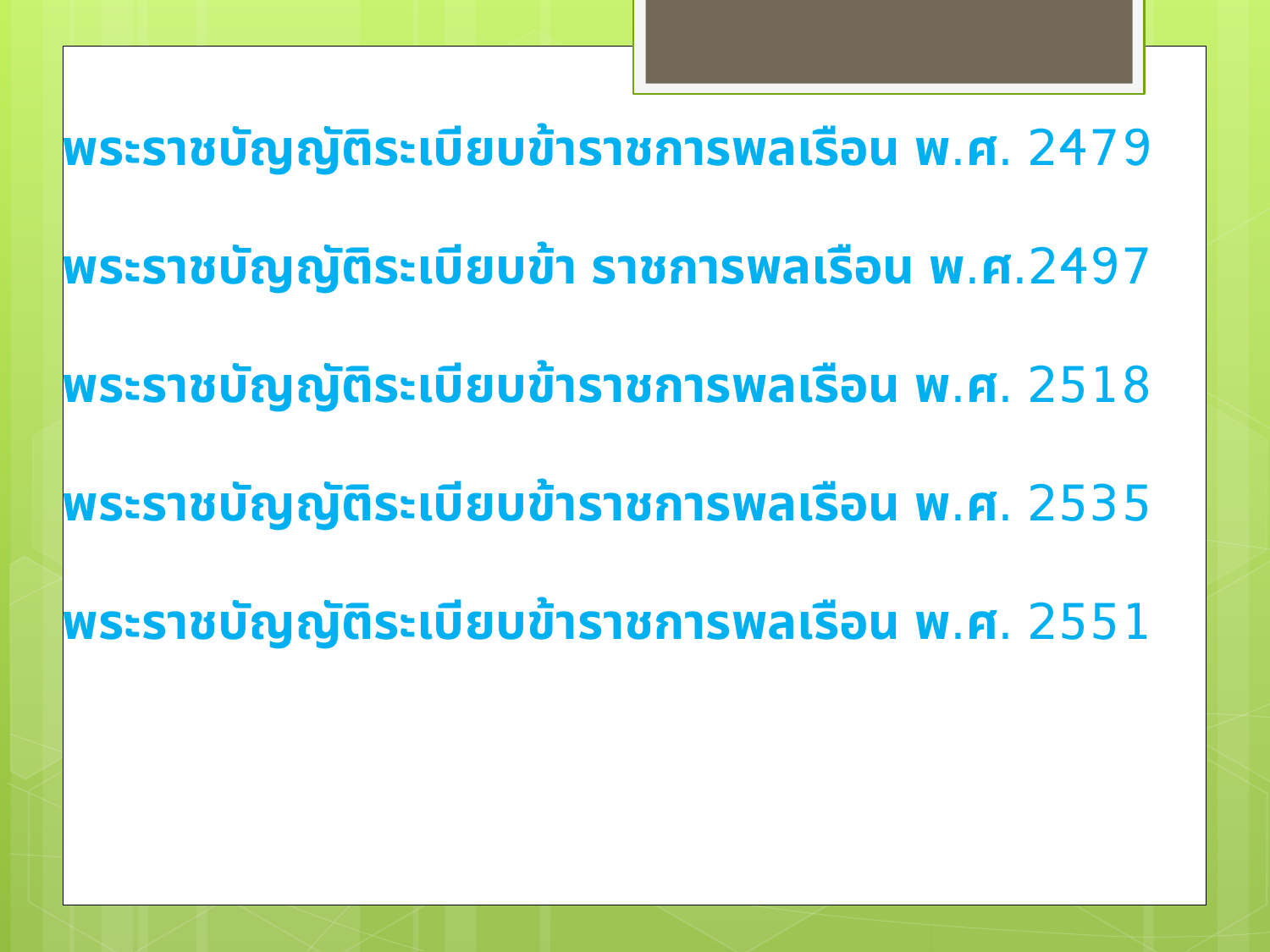

# พระราชบัญญัติระเบียบข้าราชการพลเรือน พ.ศ. 2479 พระราชบัญญัติระเบียบข้า ราชการพลเรือน พ.ศ.2497 พระราชบัญญัติระเบียบข้าราชการพลเรือน พ.ศ. 2518 พระราชบัญญัติระเบียบข้าราชการพลเรือน พ.ศ. 2535 พระราชบัญญัติระเบียบข้าราชการพลเรือน พ.ศ. 2551